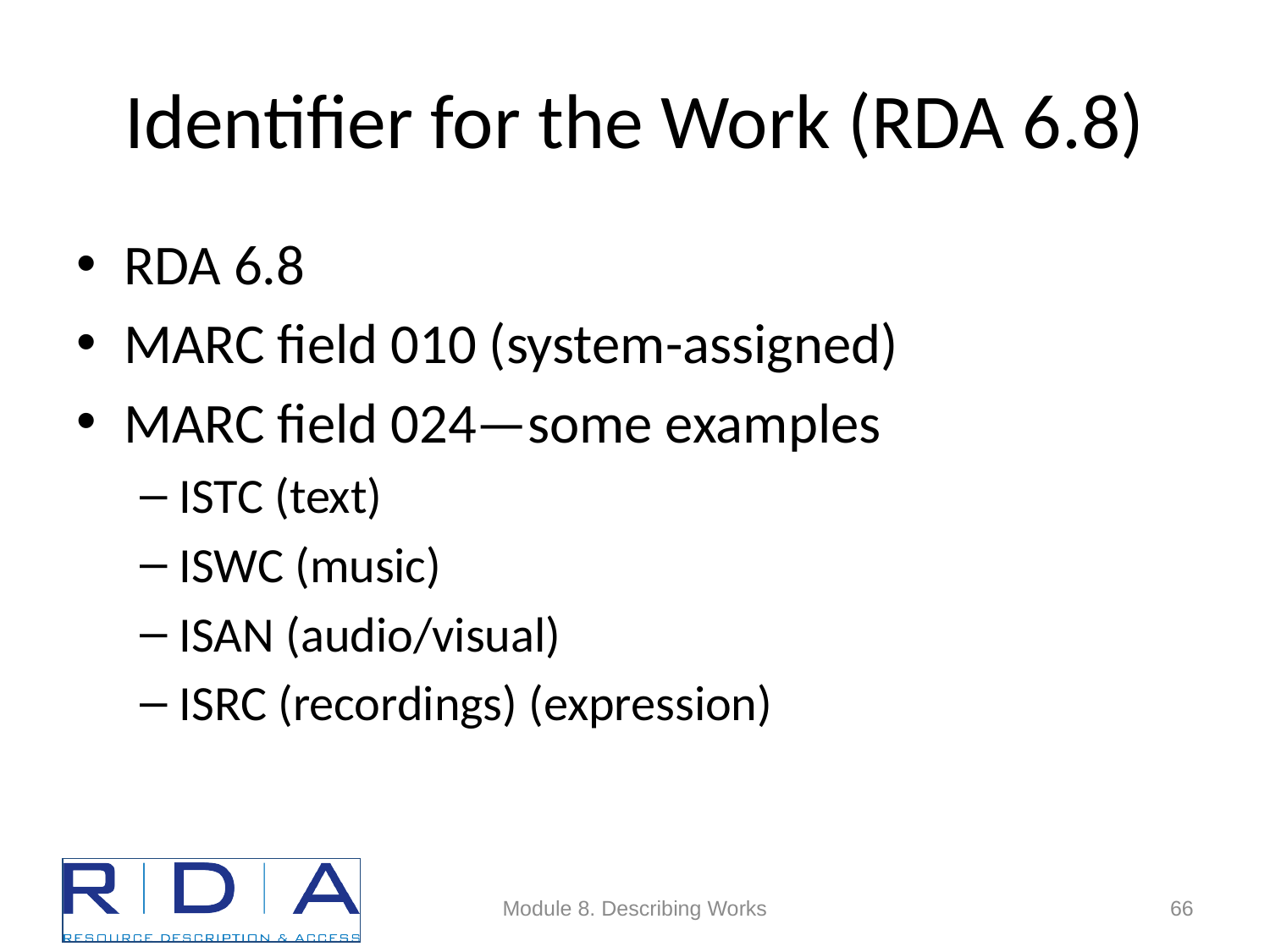

# Identifier for the Work (RDA 6.8)
RDA 6.8
MARC field 010 (system-assigned)
MARC field 024—some examples
ISTC (text)
ISWC (music)
ISAN (audio/visual)
ISRC (recordings) (expression)
Module 8. Describing Works
66